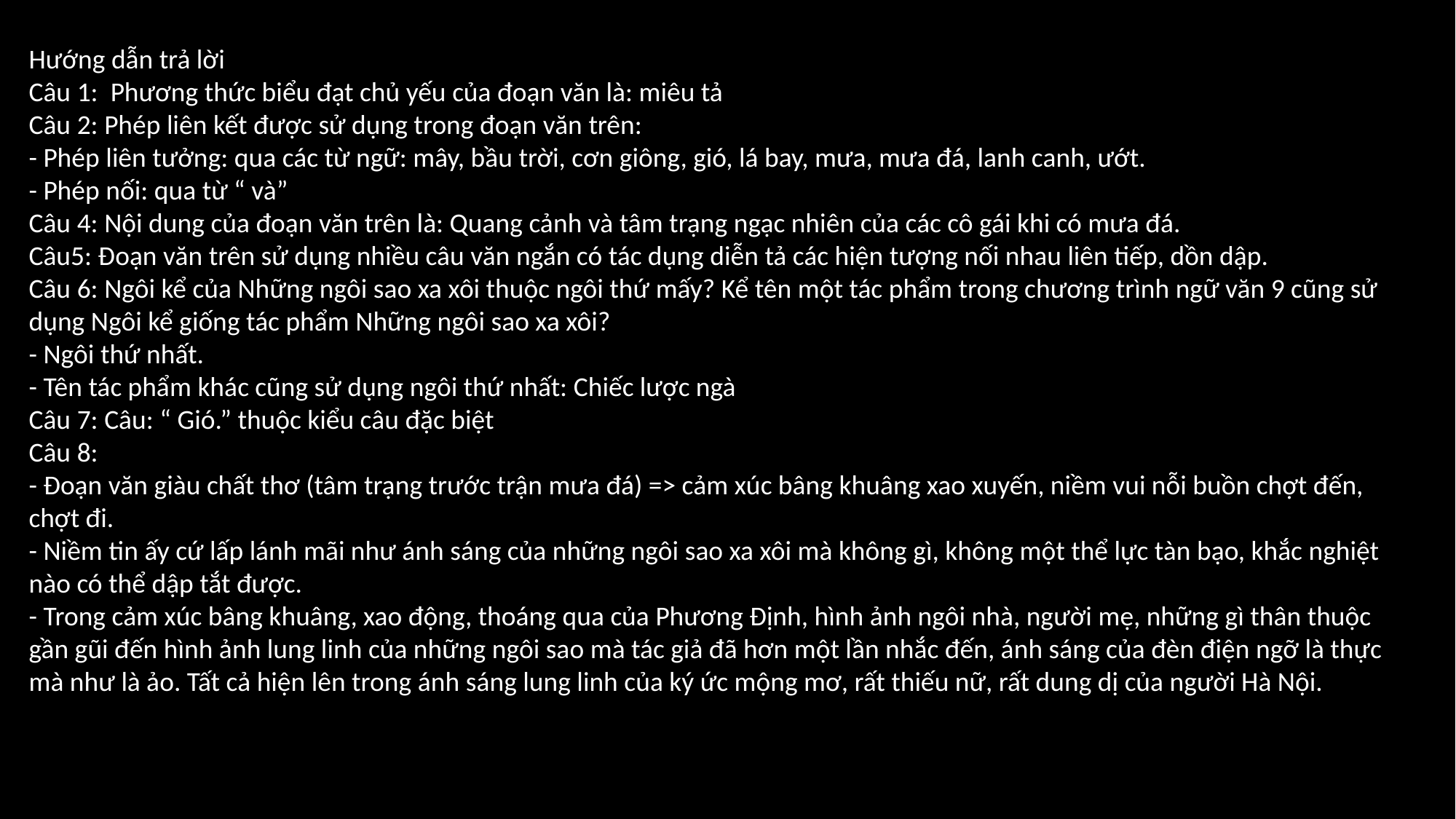

Hướng dẫn trả lời
Câu 1:  Phương thức biểu đạt chủ yếu của đoạn văn là: miêu tả
Câu 2: Phép liên kết được sử dụng trong đoạn văn trên:
- Phép liên tưởng: qua các từ ngữ: mây, bầu trời, cơn giông, gió, lá bay, mưa, mưa đá, lanh canh, ướt.
- Phép nối: qua từ “ và”
Câu 4: Nội dung của đoạn văn trên là: Quang cảnh và tâm trạng ngạc nhiên của các cô gái khi có mưa đá.
Câu5: Đoạn văn trên sử dụng nhiều câu văn ngắn có tác dụng diễn tả các hiện tượng nối nhau liên tiếp, dồn dập.
Câu 6: Ngôi kể của Những ngôi sao xa xôi thuộc ngôi thứ mấy? Kể tên một tác phẩm trong chương trình ngữ văn 9 cũng sử dụng Ngôi kể giống tác phẩm Những ngôi sao xa xôi?
- Ngôi thứ nhất.
- Tên tác phẩm khác cũng sử dụng ngôi thứ nhất: Chiếc lược ngà
Câu 7: Câu: “ Gió.” thuộc kiểu câu đặc biệt
Câu 8:
- Đoạn văn giàu chất thơ (tâm trạng trước trận mưa đá) => cảm xúc bâng khuâng xao xuyến, niềm vui nỗi buồn chợt đến, chợt đi.
- Niềm tin ấy cứ lấp lánh mãi như ánh sáng của những ngôi sao xa xôi mà không gì, không một thể lực tàn bạo, khắc nghiệt nào có thể dập tắt được.
- Trong cảm xúc bâng khuâng, xao động, thoáng qua của Phương Định, hình ảnh ngôi nhà, người mẹ, những gì thân thuộc gần gũi đến hình ảnh lung linh của những ngôi sao mà tác giả đã hơn một lần nhắc đến, ánh sáng của đèn điện ngỡ là thực mà như là ảo. Tất cả hiện lên trong ánh sáng lung linh của ký ức mộng mơ, rất thiếu nữ, rất dung dị của người Hà Nội.